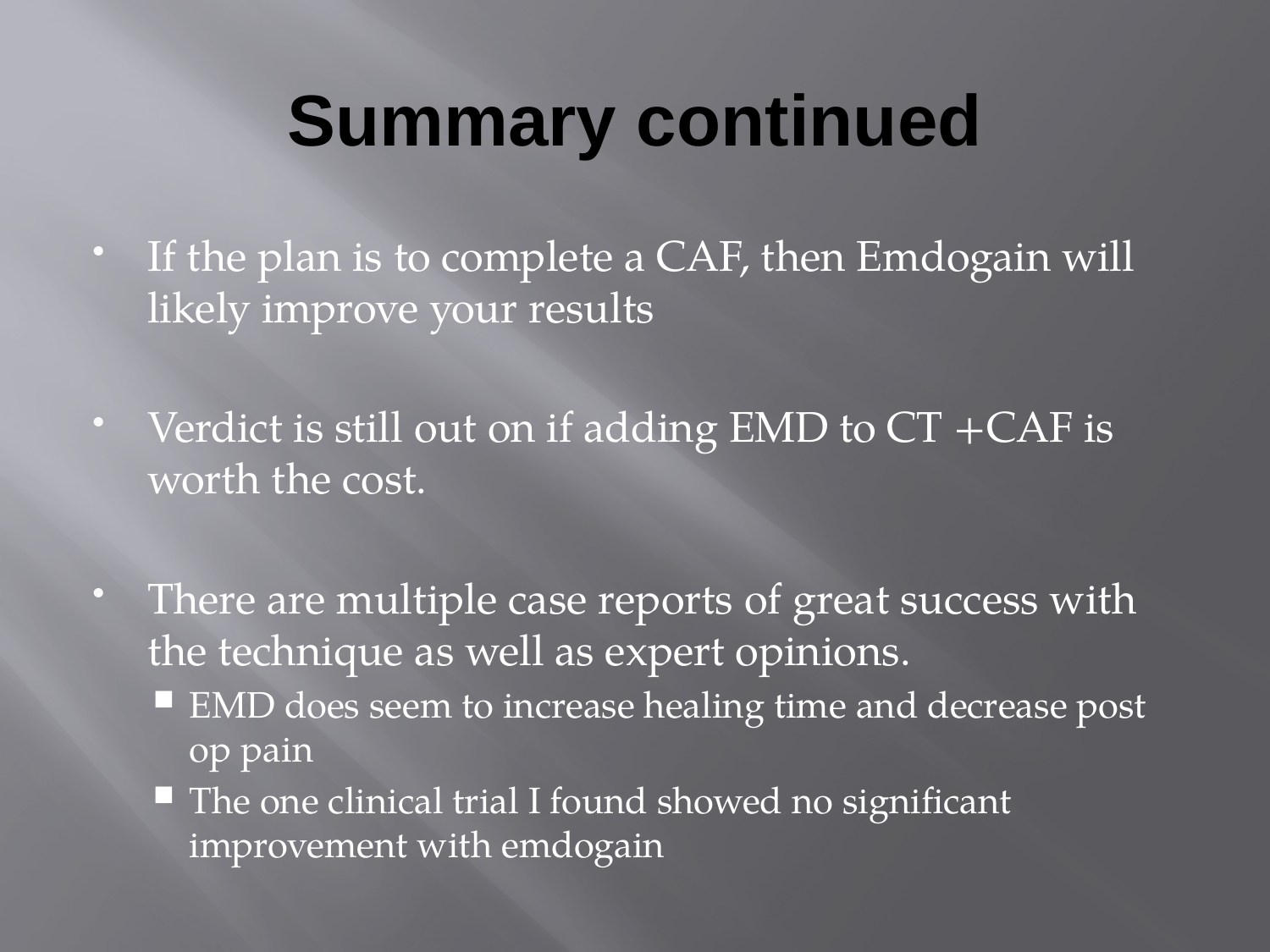

# Summary continued
If the plan is to complete a CAF, then Emdogain will likely improve your results

Verdict is still out on if adding EMD to CT +CAF is worth the cost.

There are multiple case reports of great success with the technique as well as expert opinions.
EMD does seem to increase healing time and decrease post op pain
The one clinical trial I found showed no significant improvement with emdogain